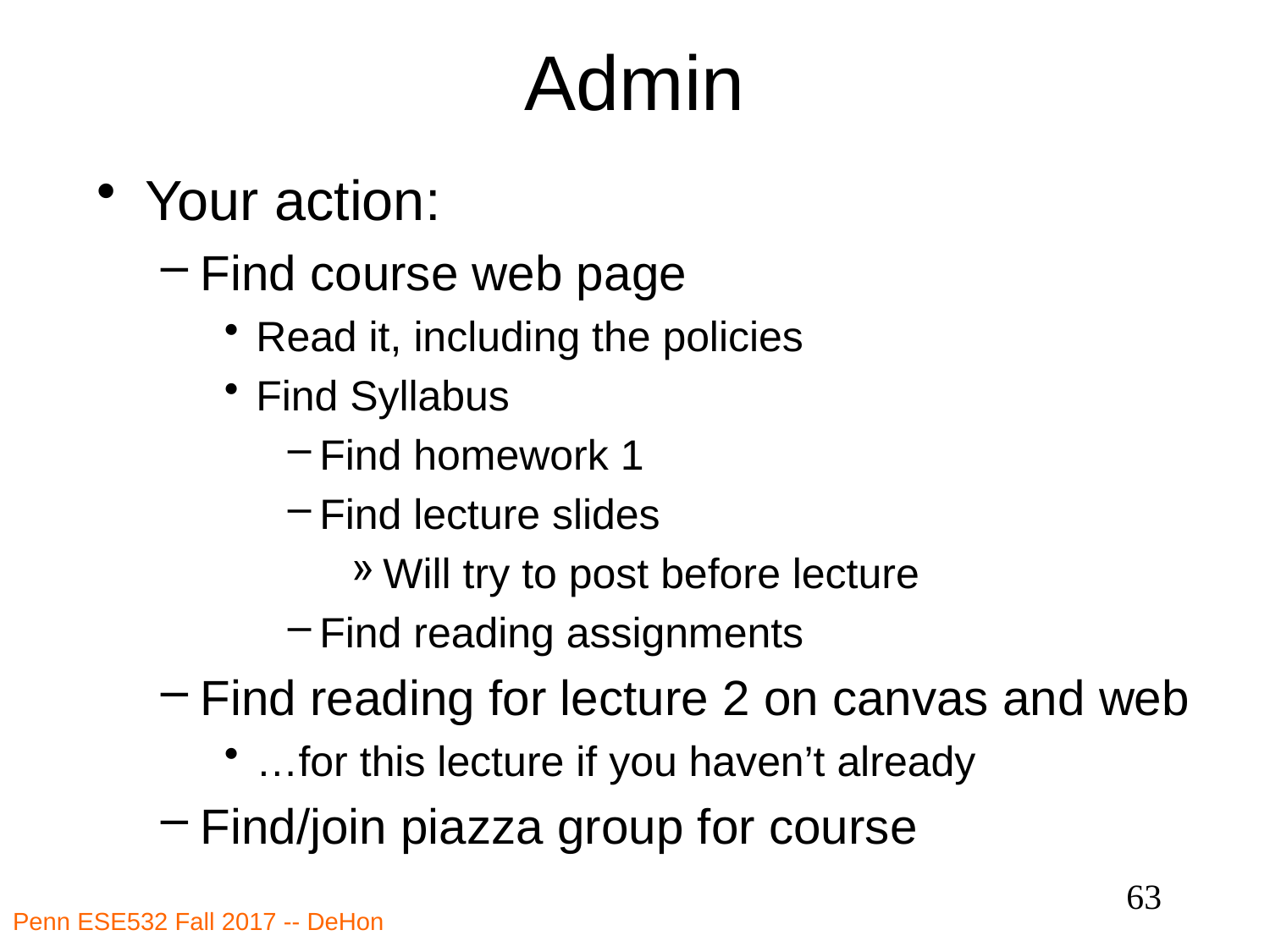

# Admin
Your action:
Find course web page
Read it, including the policies
Find Syllabus
Find homework 1
Find lecture slides
Will try to post before lecture
Find reading assignments
Find reading for lecture 2 on canvas and web
…for this lecture if you haven’t already
Find/join piazza group for course
63
Penn ESE532 Fall 2017 -- DeHon